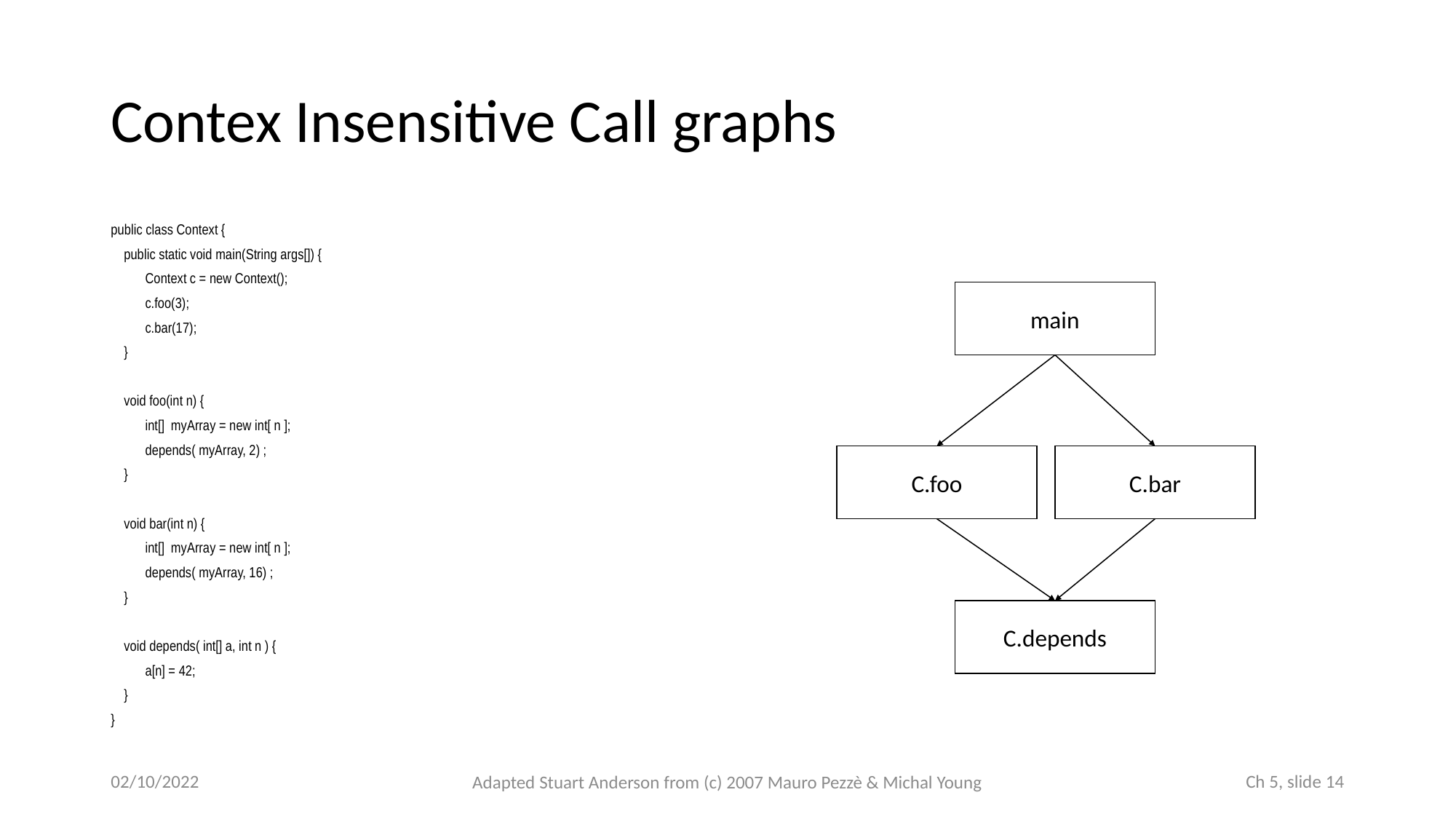

# Contex Insensitive Call graphs
public class Context {
    public static void main(String args[]) {
	Context c = new Context();
	c.foo(3);
	c.bar(17);
    }

    void foo(int n) {
	int[]  myArray = new int[ n ];
	depends( myArray, 2) ;
    }

    void bar(int n) {
	int[]  myArray = new int[ n ];
	depends( myArray, 16) ;
    }

    void depends( int[] a, int n ) {
	a[n] = 42;
    }
}

main
C.foo
C.bar
C.depends
02/10/2022
 Ch 5, slide 14
Adapted Stuart Anderson from (c) 2007 Mauro Pezzè & Michal Young